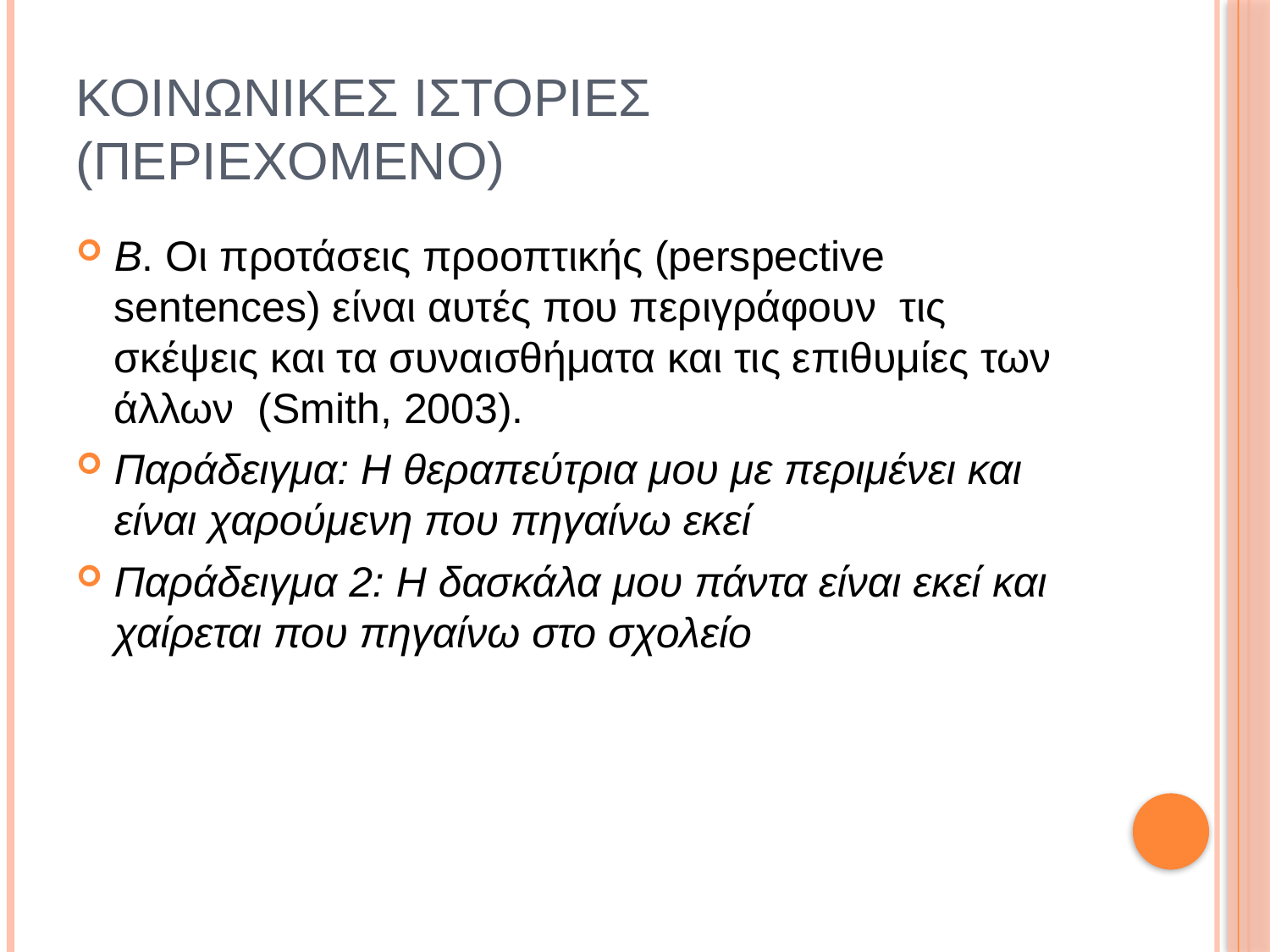

# Κοινωνικεσ ιστοριεσ (περιεχομενο)
Β. Οι προτάσεις προοπτικής (perspective sentences) είναι αυτές που περιγράφουν  τις σκέψεις και τα συναισθήματα και τις επιθυμίες των άλλων  (Smith, 2003).
Παράδειγμα: Η θεραπεύτρια μου με περιμένει και είναι χαρούμενη που πηγαίνω εκεί
Παράδειγμα 2: Η δασκάλα μου πάντα είναι εκεί και χαίρεται που πηγαίνω στο σχολείο